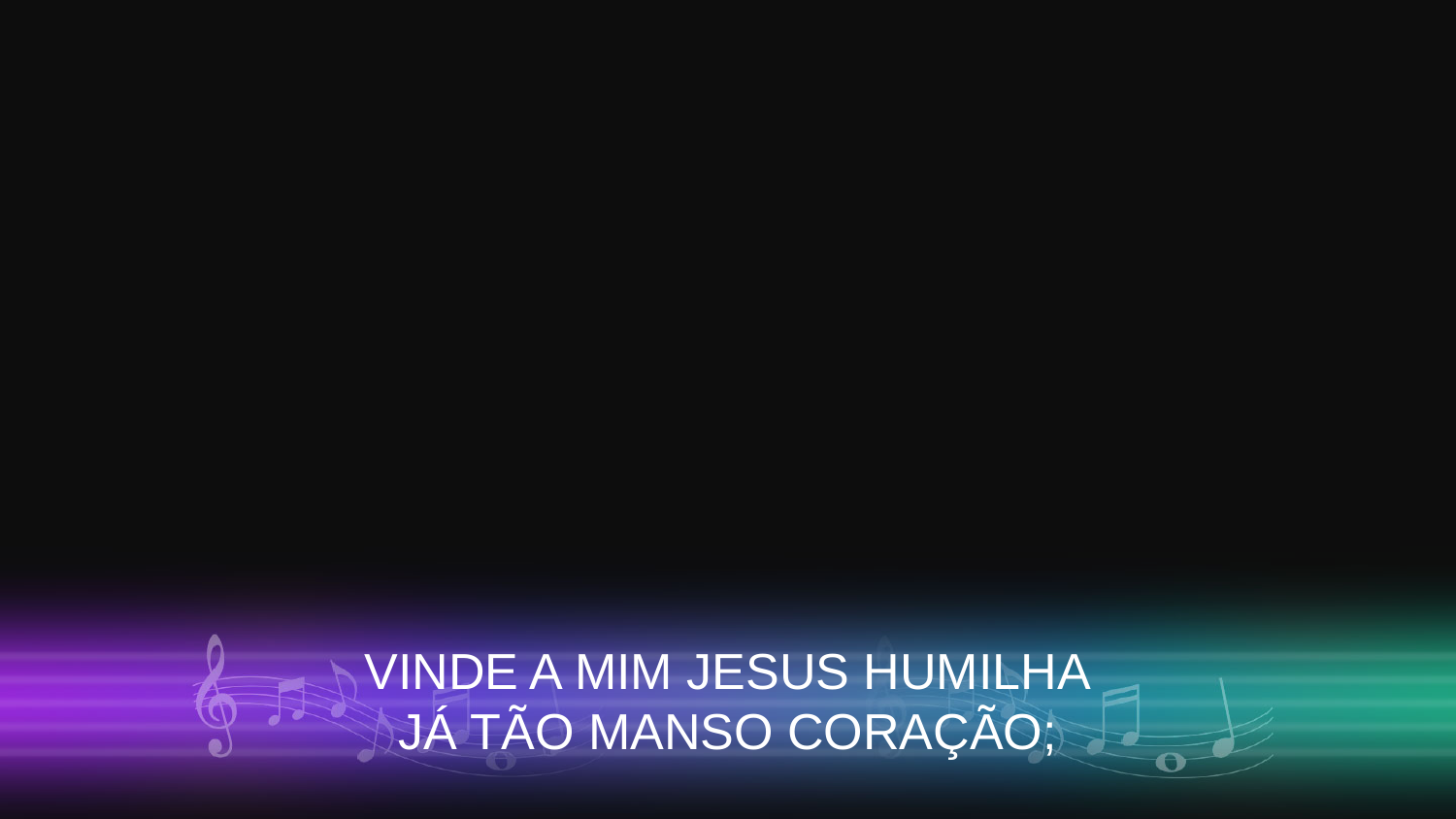

VINDE A MIM JESUS HUMILHA
JÁ TÃO MANSO CORAÇÃO;